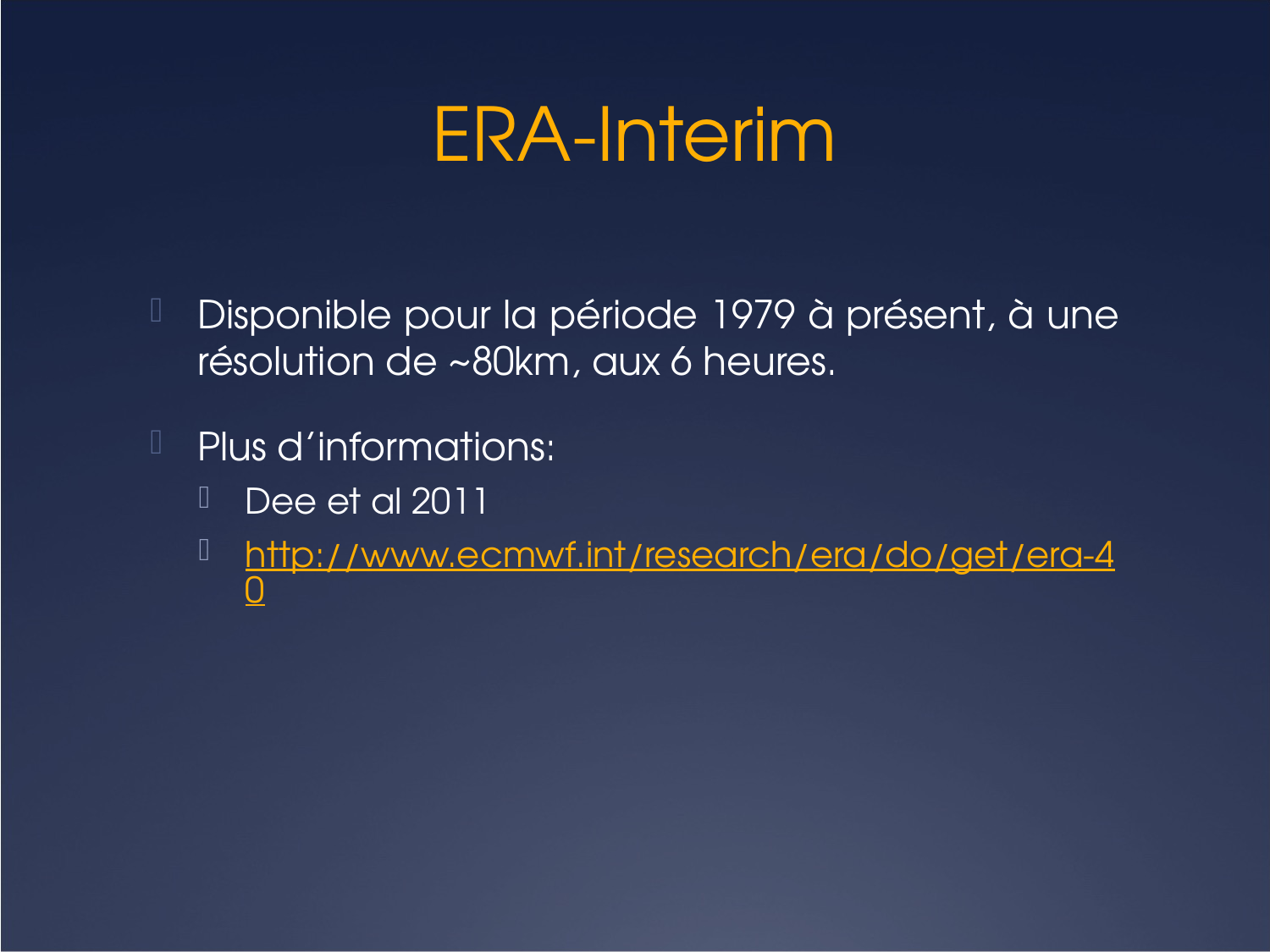

# ERA-Interim
Disponible pour la période 1979 à présent, à une résolution de ~80km, aux 6 heures.
Plus d’informations:
Dee et al 2011
http://www.ecmwf.int/research/era/do/get/era-40